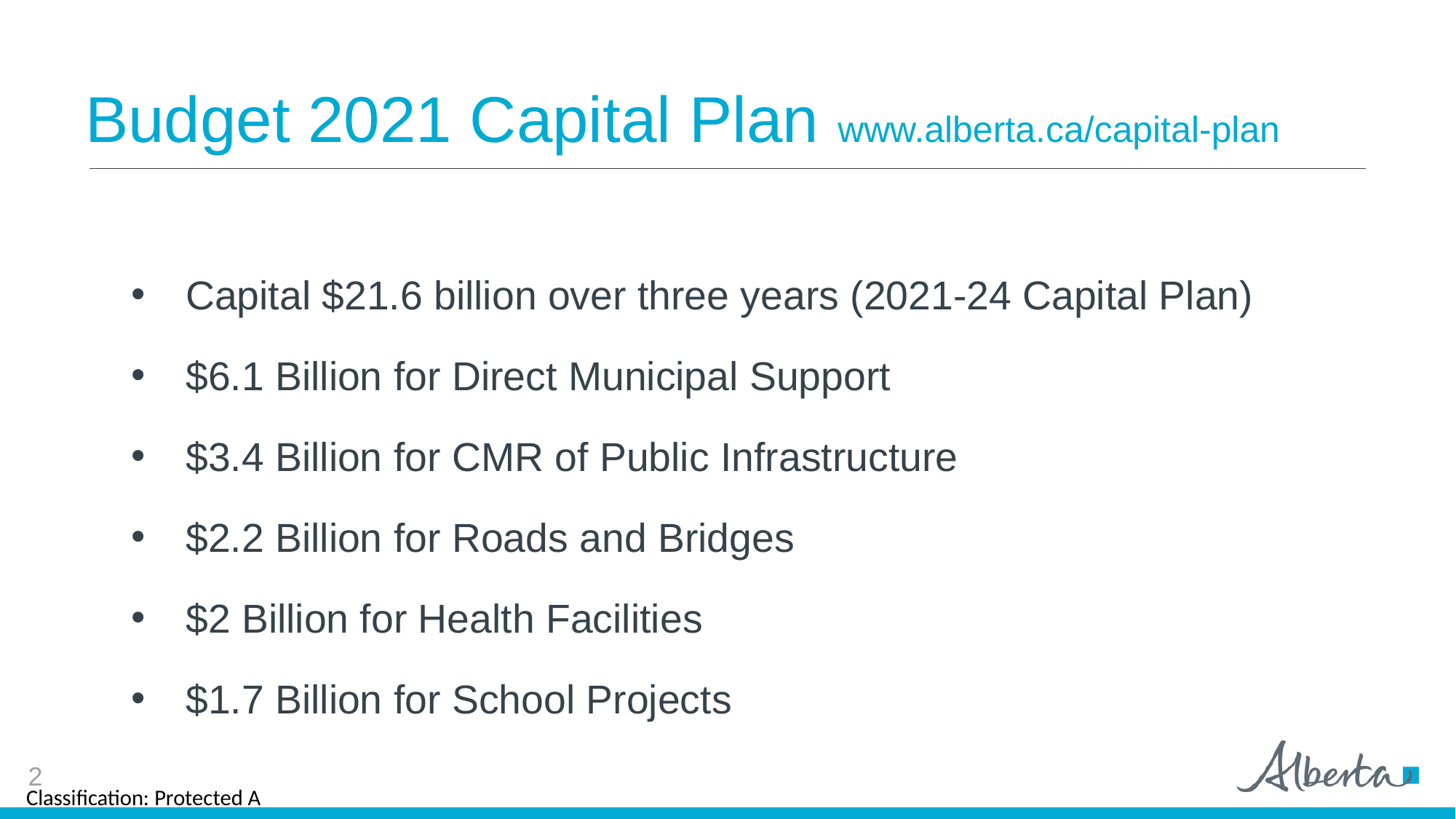

# Budget 2021 Capital Plan www.alberta.ca/capital-plan
Capital $21.6 billion over three years (2021-24 Capital Plan)
$6.1 Billion for Direct Municipal Support
$3.4 Billion for CMR of Public Infrastructure
$2.2 Billion for Roads and Bridges
$2 Billion for Health Facilities
$1.7 Billion for School Projects

2